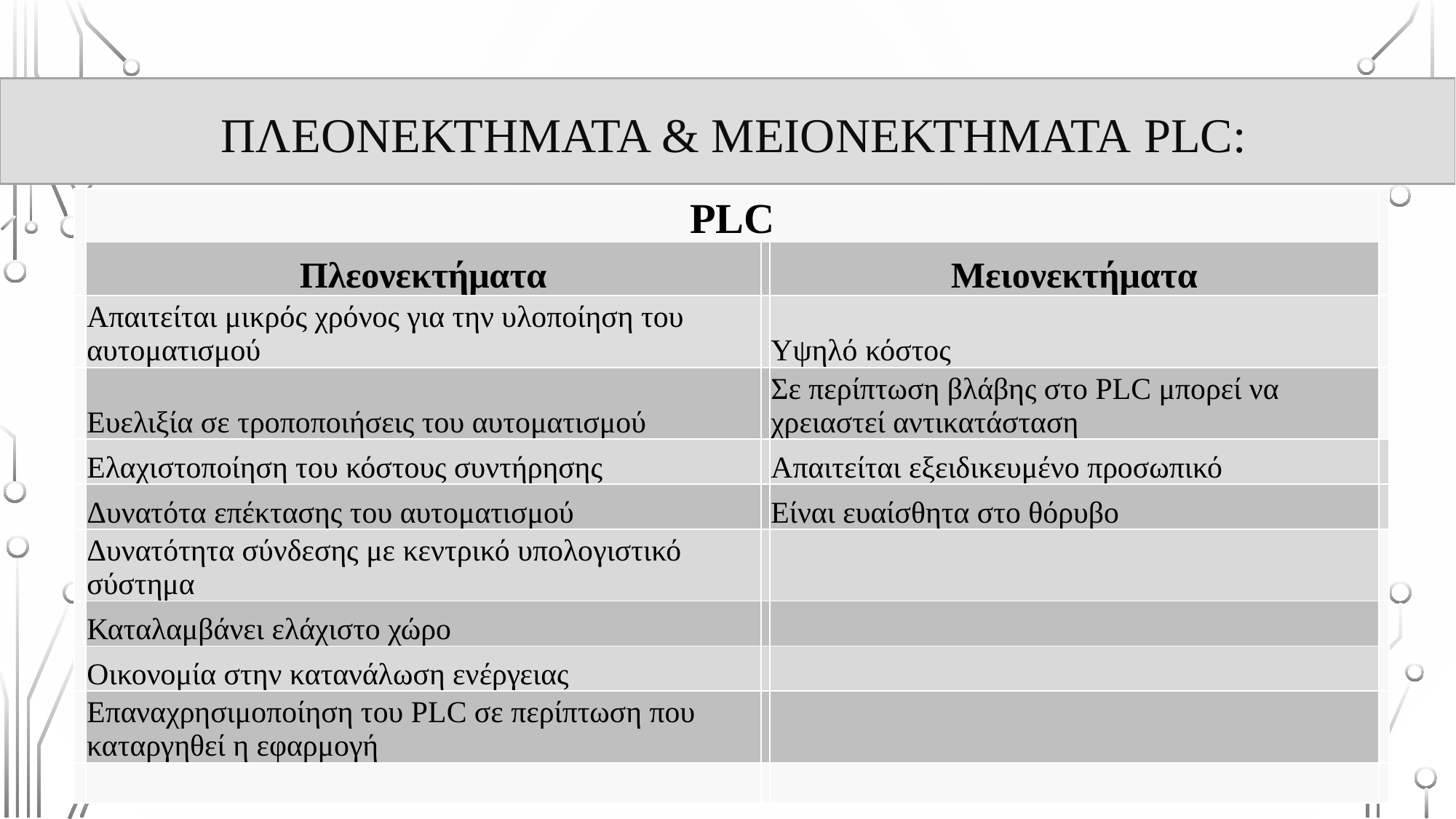

#
 Πλεονεκτηματα & μειονεκτηματα PLC:
|  | PLC |  |  |  |
| --- | --- | --- | --- | --- |
|  | Πλεονεκτήματα |  | Μειονεκτήματα |  |
|  | Απαιτείται μικρός χρόνος για την υλοποίηση του αυτοματισμού |  | Υψηλό κόστος |  |
|  | Ευελιξία σε τροποποιήσεις του αυτοματισμού |  | Σε περίπτωση βλάβης στο PLC μπορεί να χρειαστεί αντικατάσταση |  |
|  | Ελαχιστοποίηση του κόστους συντήρησης |  | Απαιτείται εξειδικευμένο προσωπικό |  |
|  | Δυνατότα επέκτασης του αυτοματισμού |  | Είναι ευαίσθητα στο θόρυβο |  |
|  | Δυνατότητα σύνδεσης με κεντρικό υπολογιστικό σύστημα |  |  |  |
|  | Καταλαμβάνει ελάχιστο χώρο |  |  |  |
|  | Οικονομία στην κατανάλωση ενέργειας |  |  |  |
|  | Επαναχρησιμοποίηση του PLC σε περίπτωση που καταργηθεί η εφαρμογή |  |  |  |
|  |  |  |  |  |